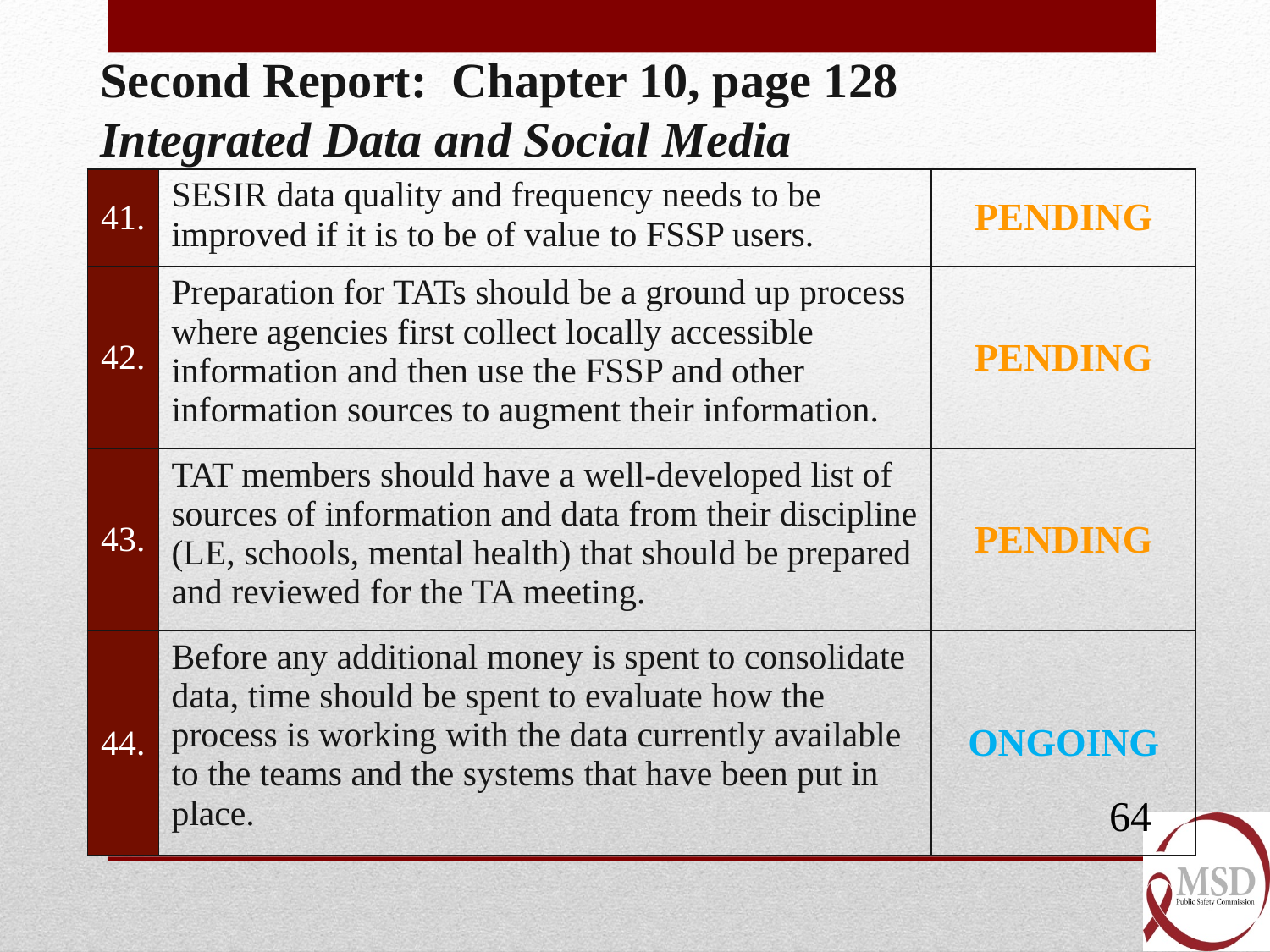

Second Report:  Chapter 10, page 128
Integrated Data and Social Media
| 41. | SESIR data quality and frequency needs to be improved if it is to be of value to FSSP users. | PENDING |
| --- | --- | --- |
| 42. | Preparation for TATs should be a ground up process where agencies first collect locally accessible information and then use the FSSP and other information sources to augment their information. | PENDING |
| 43. | TAT members should have a well-developed list of sources of information and data from their discipline (LE, schools, mental health) that should be prepared and reviewed for the TA meeting. | PENDING |
| 44. | Before any additional money is spent to consolidate data, time should be spent to evaluate how the process is working with the data currently available to the teams and the systems that have been put in place. | ONGOING |
64